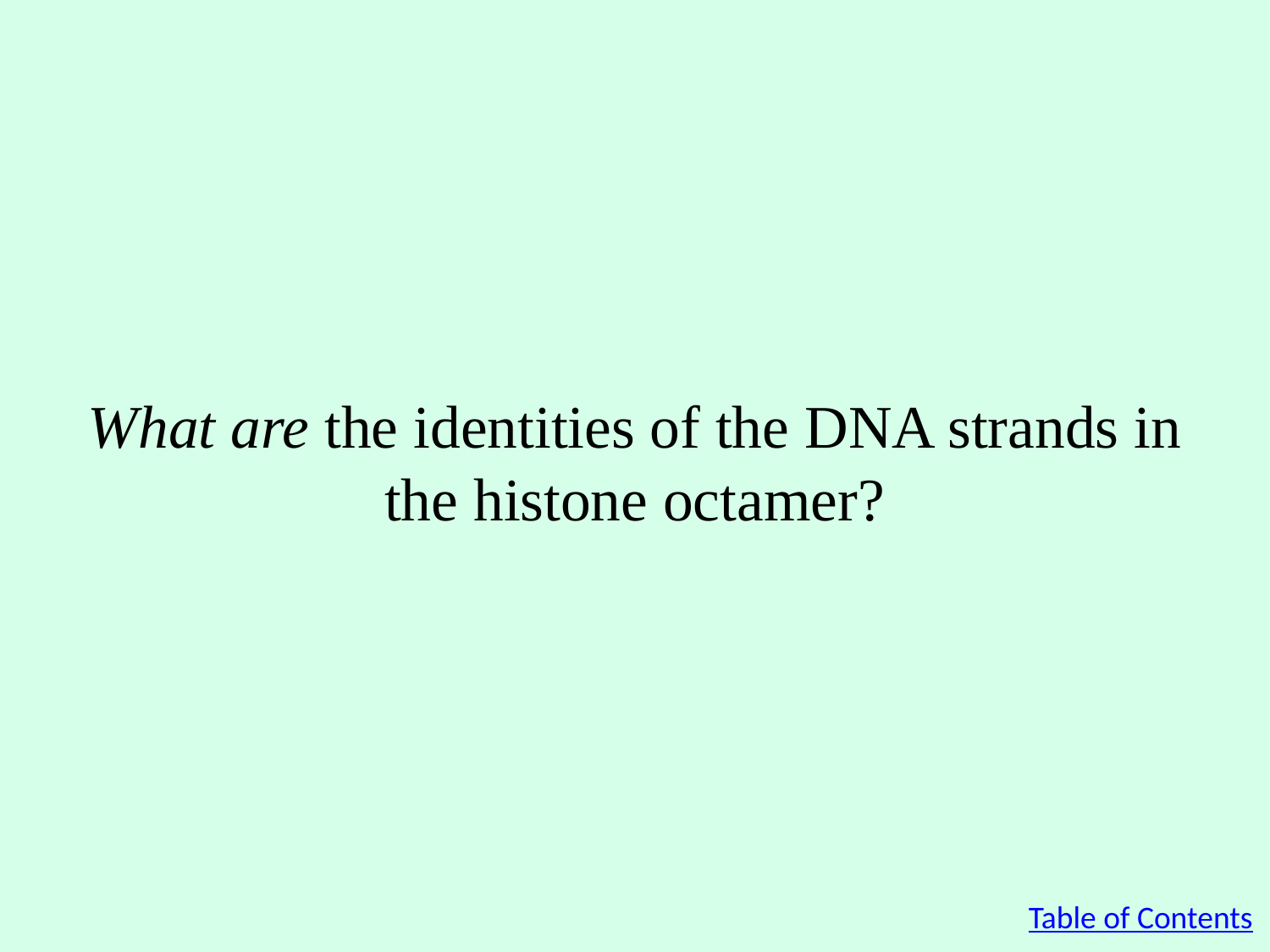

# What are the identities of the DNA strands in the histone octamer?
Table of Contents